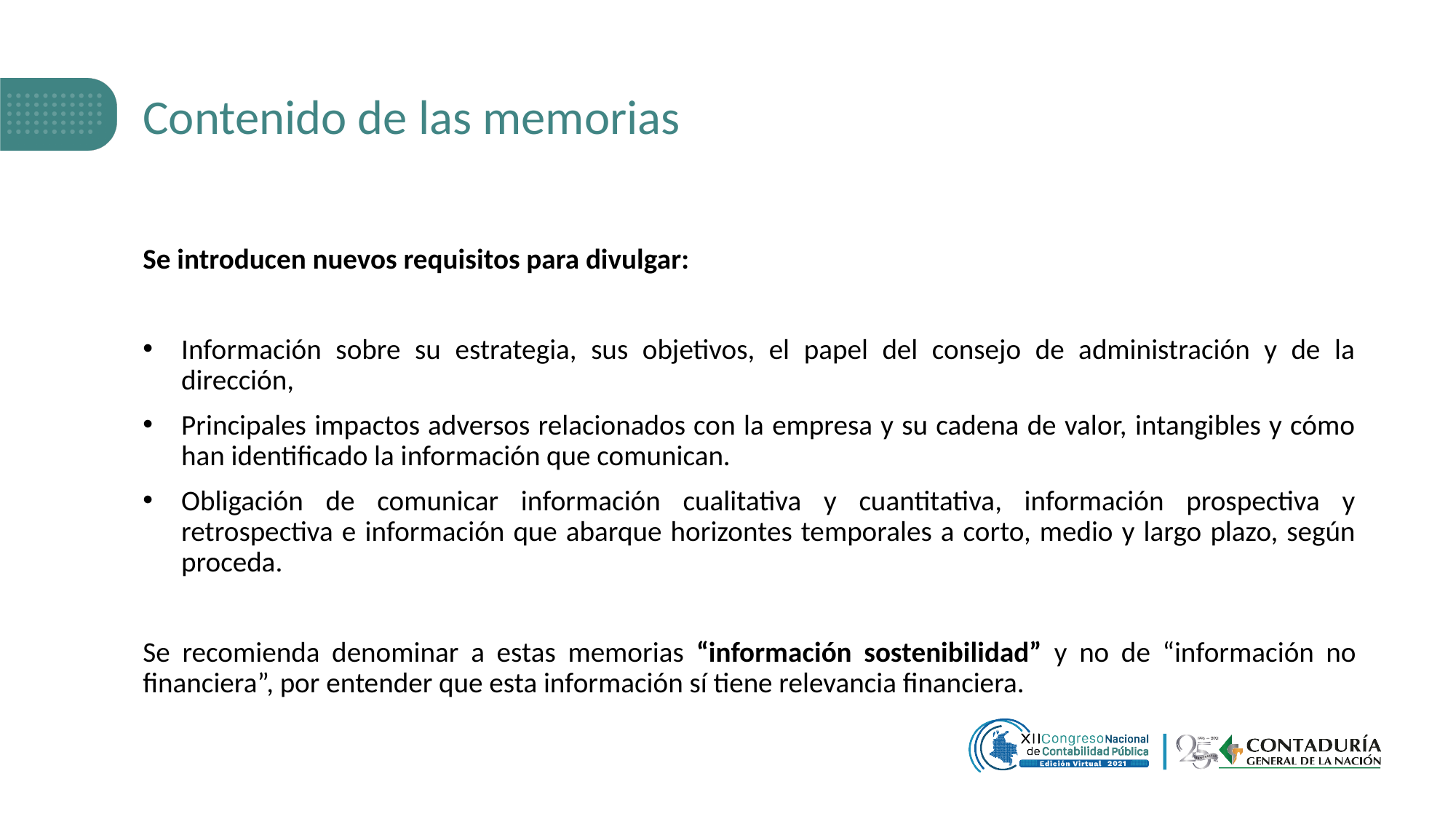

# Contenido de las memorias

Se introducen nuevos requisitos para divulgar:

Información sobre su estrategia, sus objetivos, el papel del consejo de administración y de la dirección,
Principales impactos adversos relacionados con la empresa y su cadena de valor, intangibles y cómo han identificado la información que comunican.
Obligación de comunicar información cualitativa y cuantitativa, información prospectiva y retrospectiva e información que abarque horizontes temporales a corto, medio y largo plazo, según proceda.

Se recomienda denominar a estas memorias “información sostenibilidad” y no de “información no financiera”, por entender que esta información sí tiene relevancia financiera.